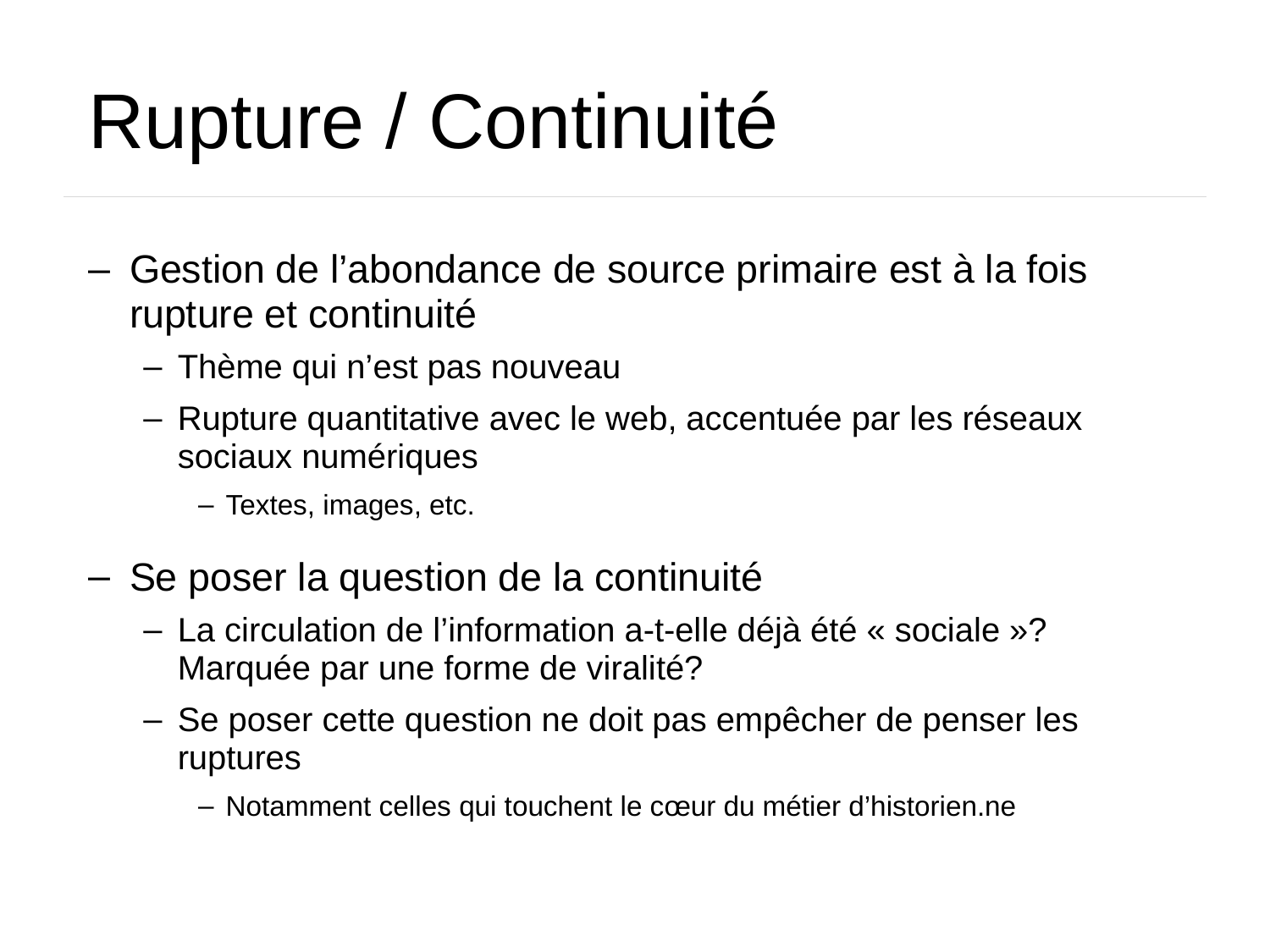

# Rupture / Continuité
Gestion de l’abondance de source primaire est à la fois rupture et continuité
Thème qui n’est pas nouveau
Rupture quantitative avec le web, accentuée par les réseaux sociaux numériques
Textes, images, etc.
Se poser la question de la continuité
La circulation de l’information a-t-elle déjà été « sociale »? Marquée par une forme de viralité?
Se poser cette question ne doit pas empêcher de penser les ruptures
Notamment celles qui touchent le cœur du métier d’historien.ne